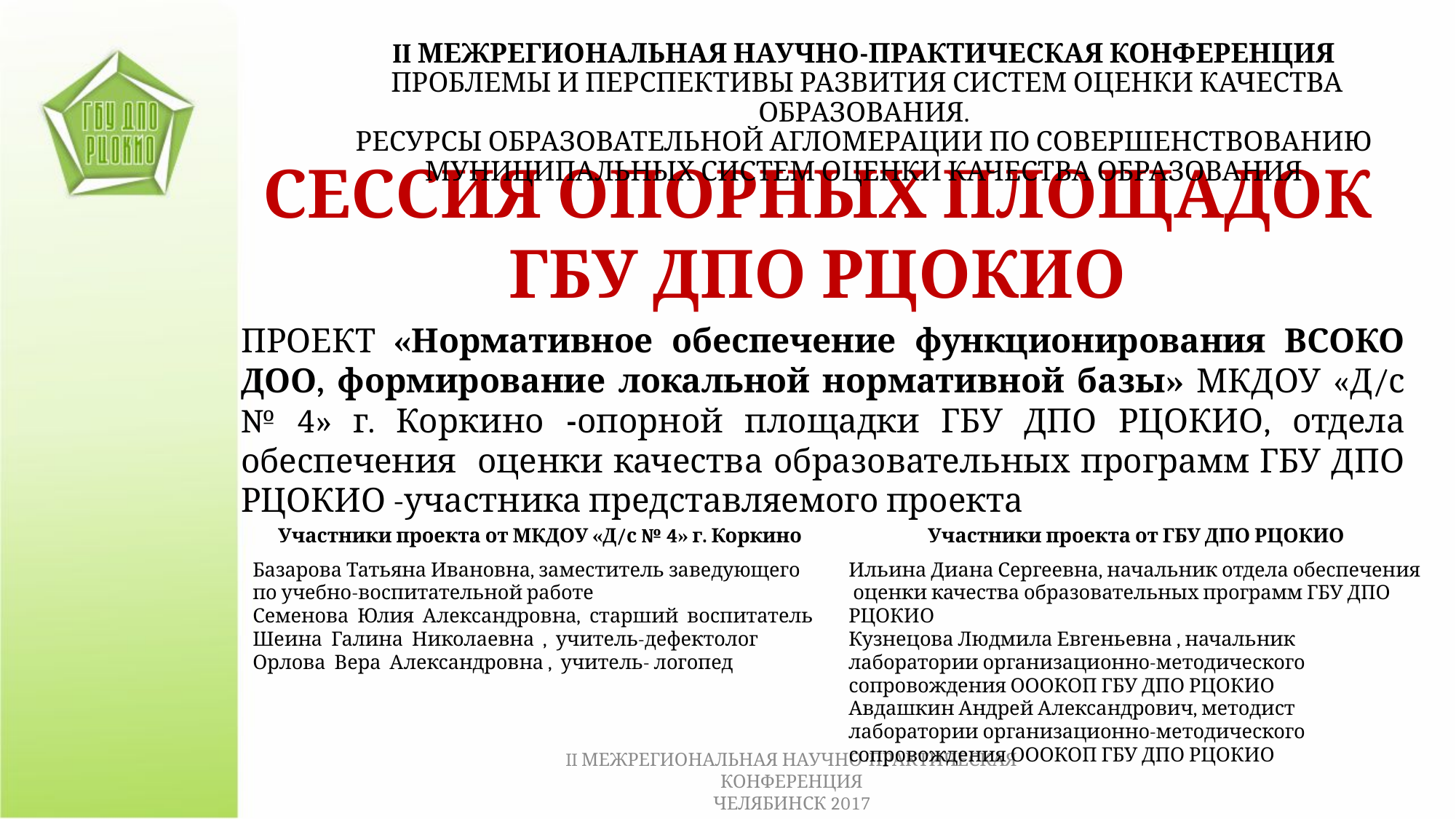

II МЕЖРЕГИОНАЛЬНАЯ НАУЧНО-ПРАКТИЧЕСКАЯ КОНФЕРЕНЦИЯ
 ПРОБЛЕМЫ И ПЕРСПЕКТИВЫ РАЗВИТИЯ СИСТЕМ ОЦЕНКИ КАЧЕСТВА ОБРАЗОВАНИЯ.
РЕСУРСЫ ОБРАЗОВАТЕЛЬНОЙ АГЛОМЕРАЦИИ ПО СОВЕРШЕНСТВОВАНИЮ МУНИЦИПАЛЬНЫХ СИСТЕМ ОЦЕНКИ КАЧЕСТВА ОБРАЗОВАНИЯ
СЕССИЯ ОПОРНЫХ ПЛОЩАДОК
ГБУ ДПО РЦОКИО
ПРОЕКТ «Нормативное обеспечение функционирования ВСОКО ДОО, формирование локальной нормативной базы» МКДОУ «Д/с № 4» г. Коркино -опорной площадки ГБУ ДПО РЦОКИО, отдела обеспечения  оценки качества образовательных программ ГБУ ДПО РЦОКИО -участника представляемого проекта
| Участники проекта от МКДОУ «Д/с № 4» г. Коркино | Участники проекта от ГБУ ДПО РЦОКИО |
| --- | --- |
| Базарова Татьяна Ивановна, заместитель заведующего по учебно-воспитательной работе Семенова Юлия Александровна, старший воспитатель Шеина Галина Николаевна , учитель-дефектолог Орлова Вера Александровна , учитель- логопед | Ильина Диана Сергеевна, начальник отдела обеспечения оценки качества образовательных программ ГБУ ДПО РЦОКИО Кузнецова Людмила Евгеньевна , начальник лаборатории организационно-методического сопровождения ОООКОП ГБУ ДПО РЦОКИО Авдашкин Андрей Александрович, методист лаборатории организационно-методического сопровождения ОООКОП ГБУ ДПО РЦОКИО |
|  |  |
|  |  |
|  |  |
II МЕЖРЕГИОНАЛЬНАЯ НАУЧНО-ПРАКТИЧЕСКАЯ КОНФЕРЕНЦИЯ
ЧЕЛЯБИНСК 2017